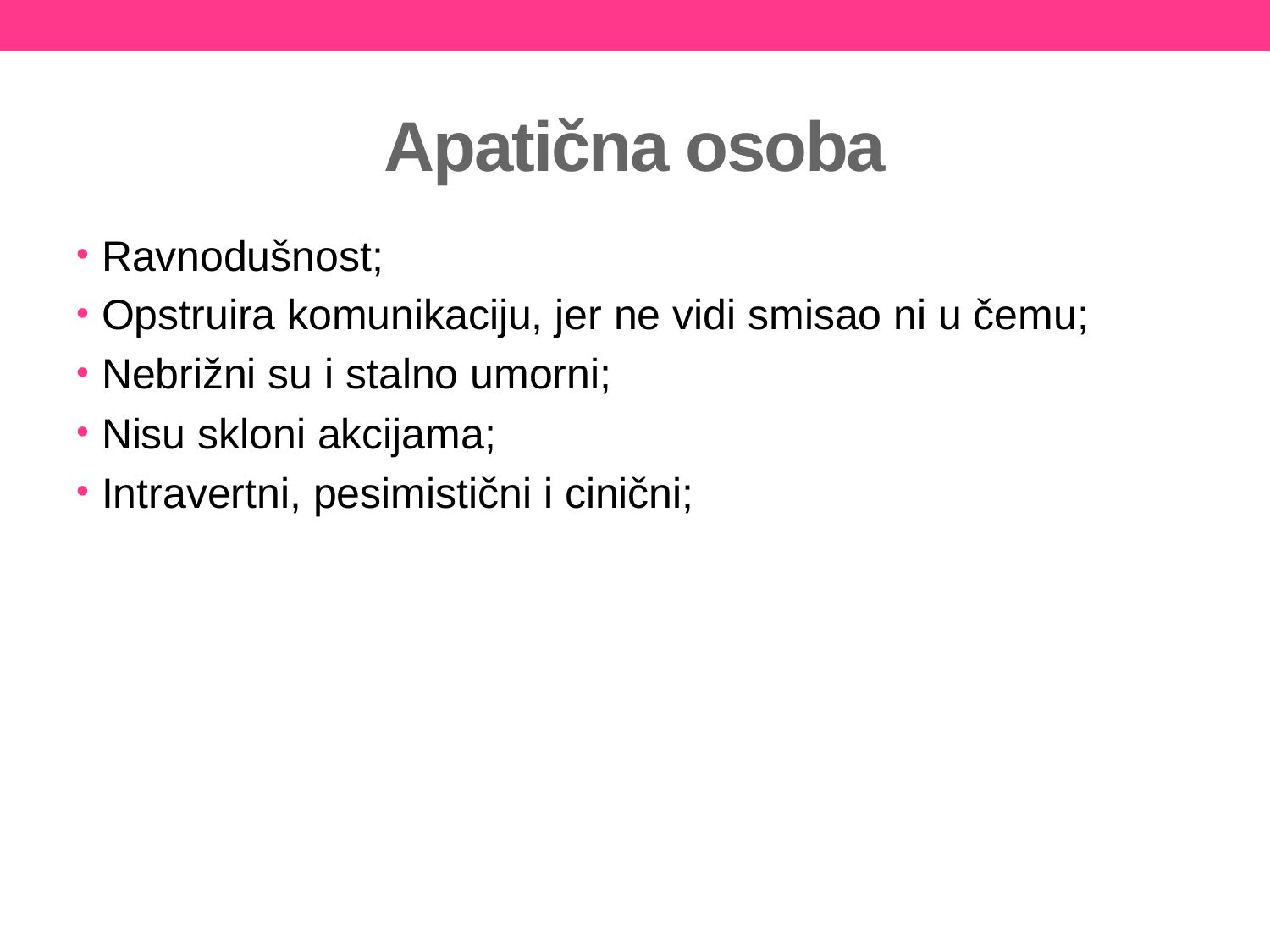

# Apatična osoba
Ravnodušnost;
Opstruira komunikaciju, jer ne vidi smisao ni u čemu;
Nebrižni su i stalno umorni;
Nisu skloni akcijama;
Intravertni, pesimistični i cinični;